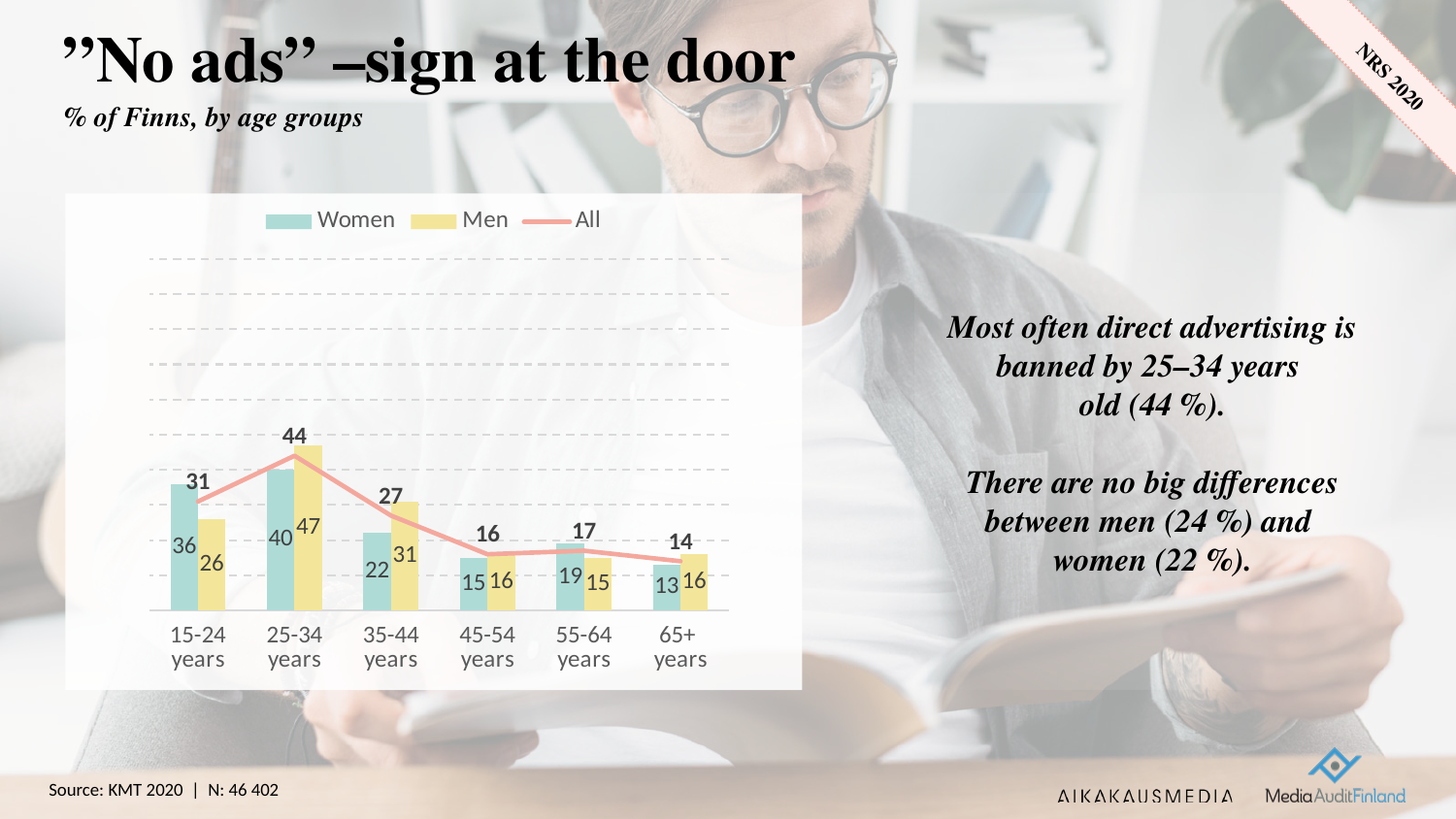

# ”No ads” –sign at the door
% of Finns, by age groups

### Chart

| Category | Women | Men | All |
|---|---|---|---|
| 15-24 years | 36.0 | 26.0 | 31.0 |
| 25-34 years | 40.0 | 47.0 | 44.0 |
| 35-44 years | 22.0 | 31.0 | 27.0 |
| 45-54 years | 15.0 | 16.0 | 16.0 |
| 55-64 years | 19.0 | 15.0 | 17.0 |
| 65+  years | 13.0 | 16.0 | 14.0 |
Most often direct advertising is banned by 25–34 years
old (44 %).

There are no big differences between men (24 %) and
women (22 %).